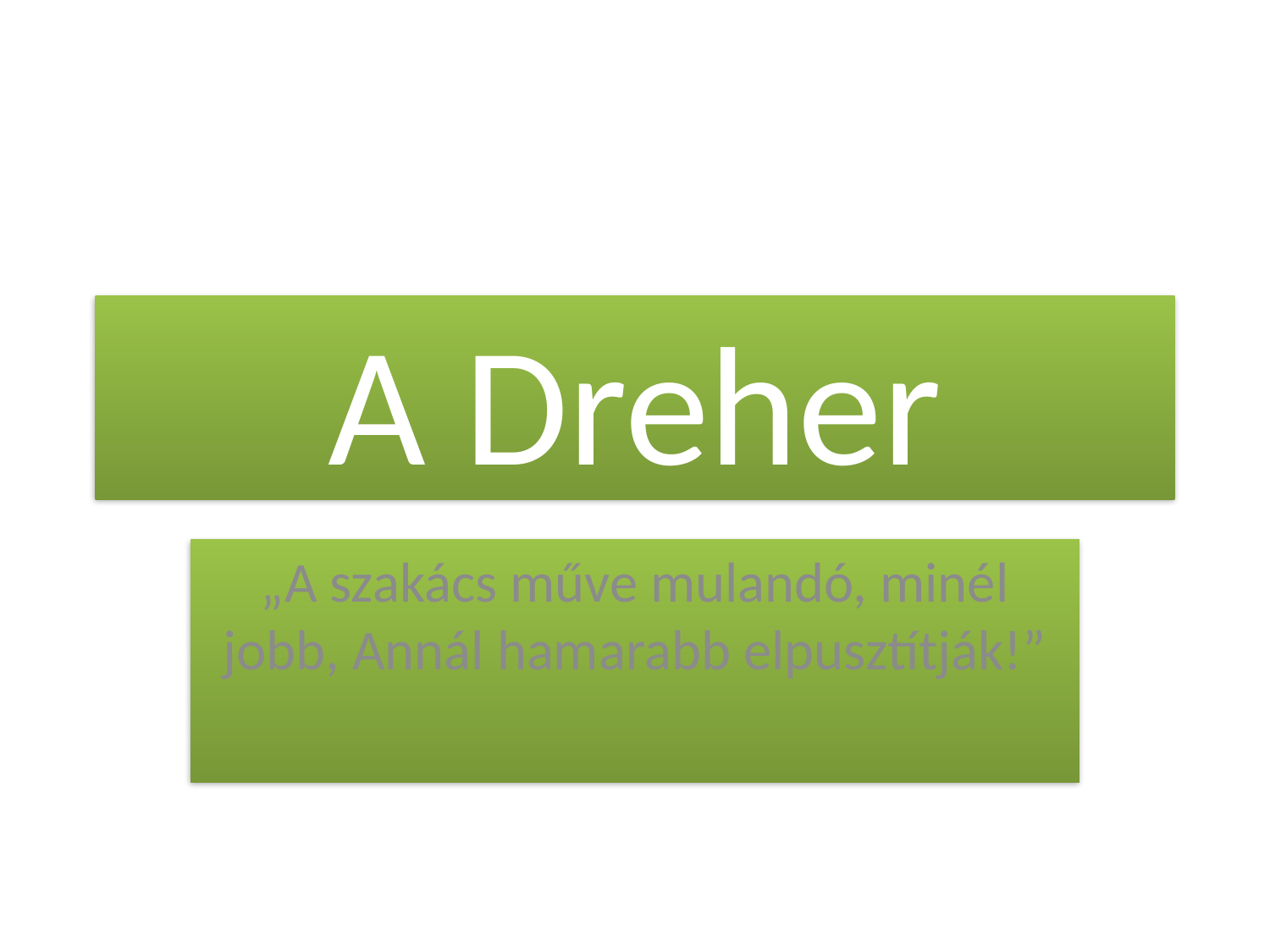

# A Dreher
„A szakács műve mulandó, minél jobb, Annál hamarabb elpusztítják!”